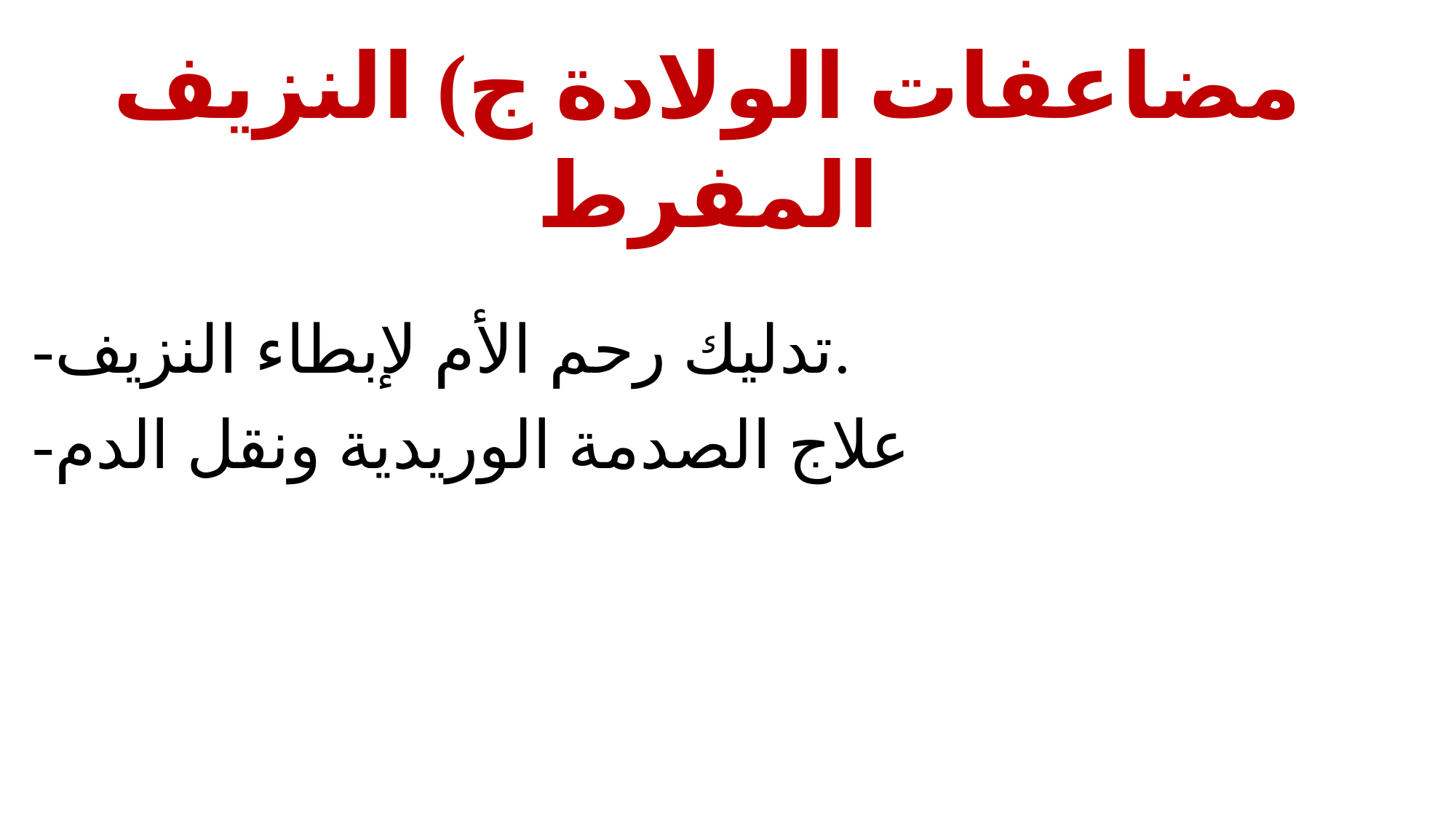

# مضاعفات الولادة ج) النزيف المفرط
-تدليك رحم الأم لإبطاء النزيف.
-علاج الصدمة الوريدية ونقل الدم